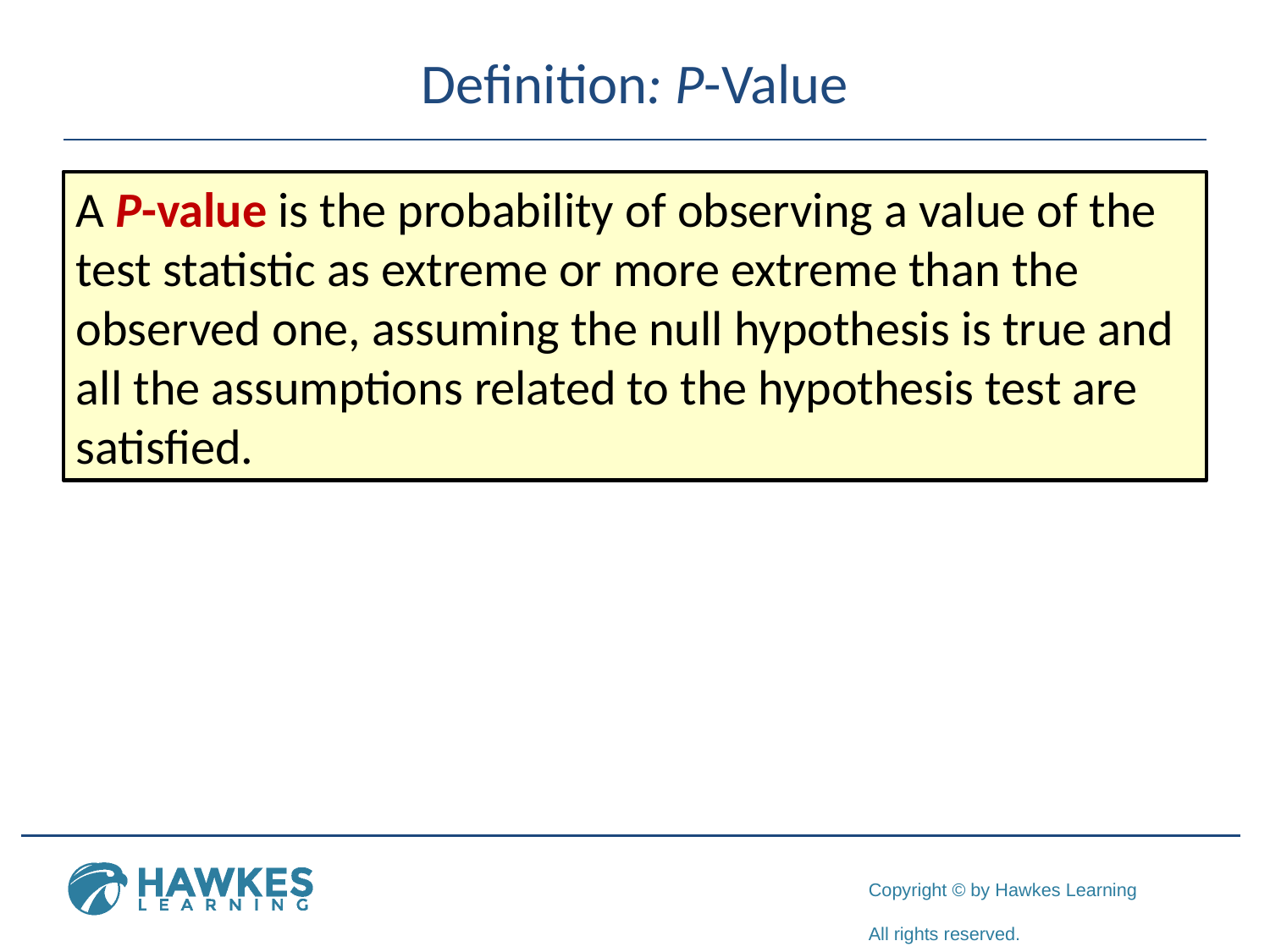

# Definition: P-Value
A P-value is the probability of observing a value of the test statistic as extreme or more extreme than the observed one, assuming the null hypothesis is true and all the assumptions related to the hypothesis test are satisfied.